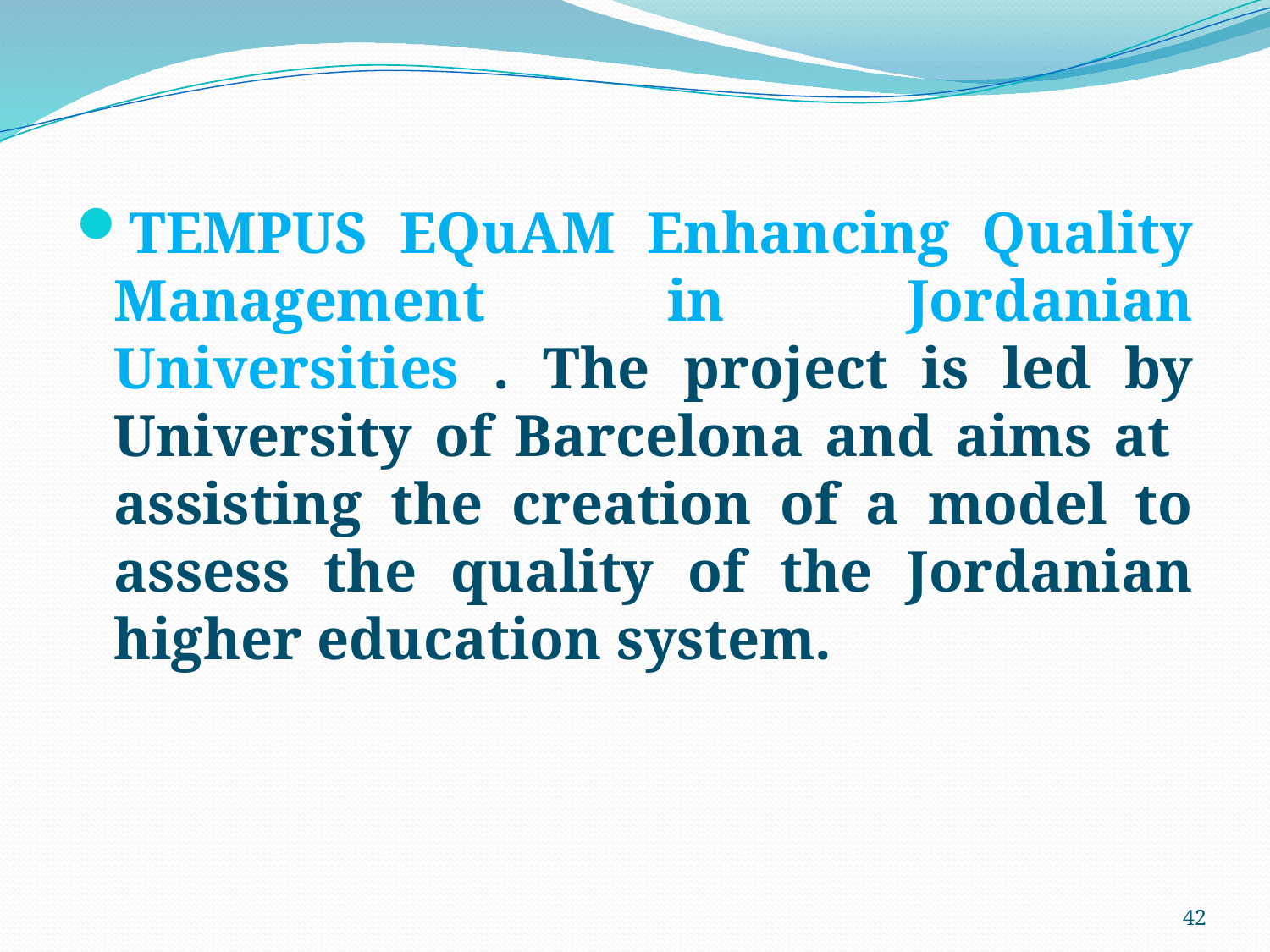

TEMPUS EQuAM Enhancing Quality Management in Jordanian Universities . The project is led by University of Barcelona and aims at  assisting the creation of a model to assess the quality of the Jordanian higher education system.

42